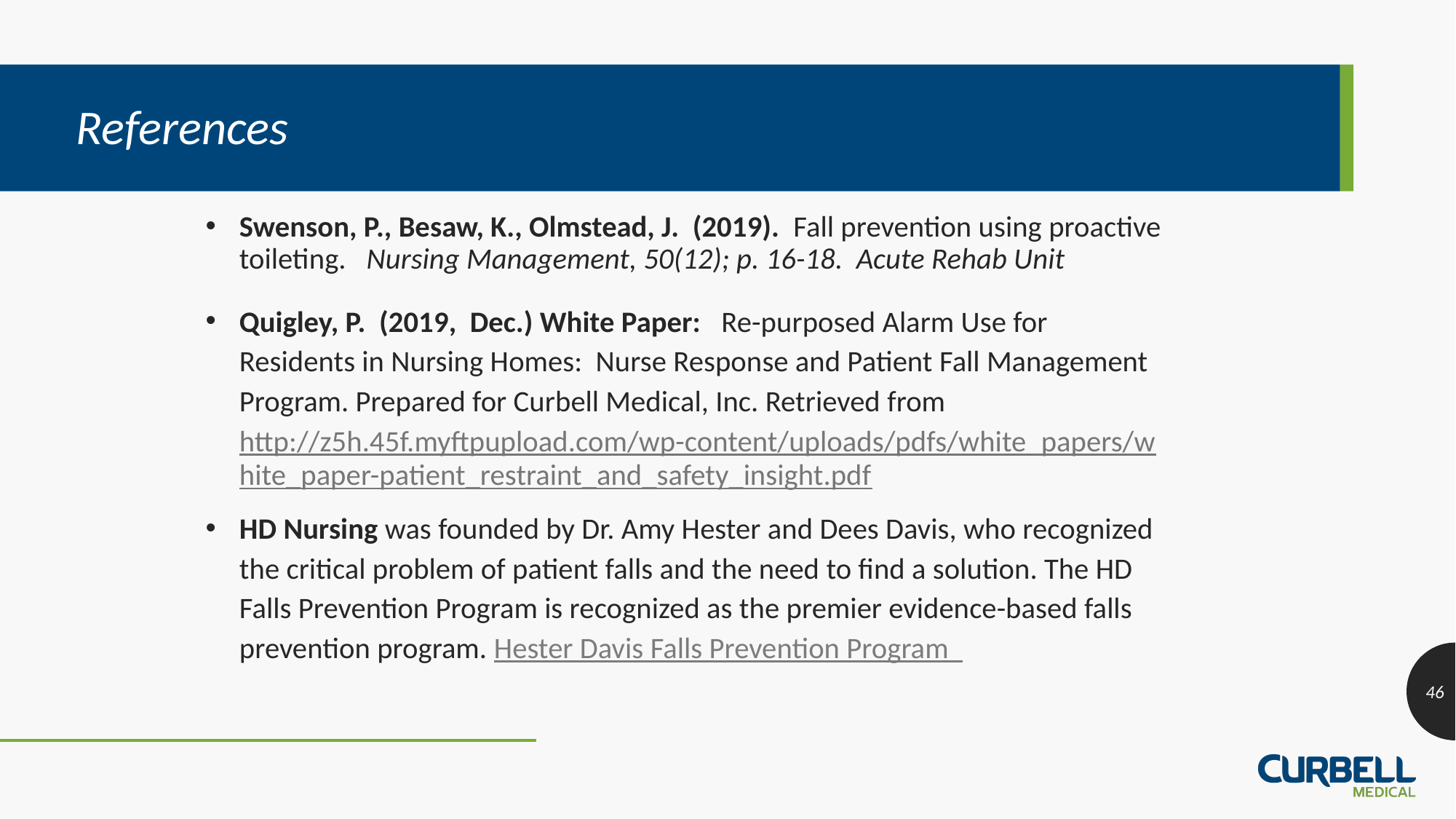

# References
Swenson, P., Besaw, K., Olmstead, J.  (2019).  Fall prevention using proactive toileting.   Nursing Management, 50(12); p. 16-18.  Acute Rehab Unit
Quigley, P.  (2019,  Dec.) White Paper:   Re-purposed Alarm Use for Residents in Nursing Homes:  Nurse Response and Patient Fall Management Program. Prepared for Curbell Medical, Inc. Retrieved from http://z5h.45f.myftpupload.com/wp-content/uploads/pdfs/white_papers/white_paper-patient_restraint_and_safety_insight.pdf
HD Nursing was founded by Dr. Amy Hester and Dees Davis, who recognized the critical problem of patient falls and the need to find a solution. The HD Falls Prevention Program is recognized as the premier evidence-based falls prevention program. Hester Davis Falls Prevention Program

46